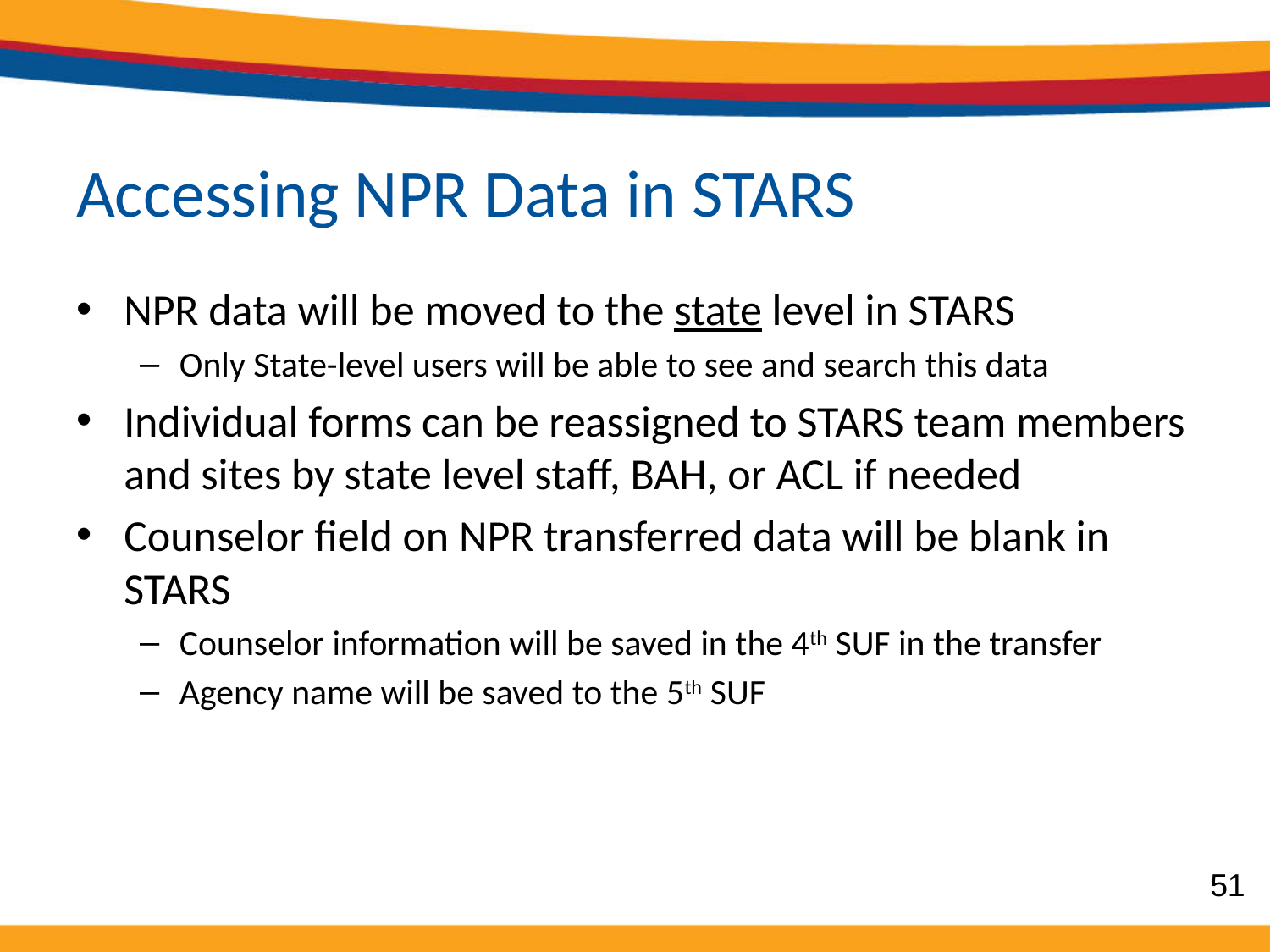

# Accessing NPR Data in STARS
NPR data will be moved to the state level in STARS
Only State-level users will be able to see and search this data
Individual forms can be reassigned to STARS team members and sites by state level staff, BAH, or ACL if needed
Counselor field on NPR transferred data will be blank in STARS
Counselor information will be saved in the 4th SUF in the transfer
Agency name will be saved to the 5th SUF

51